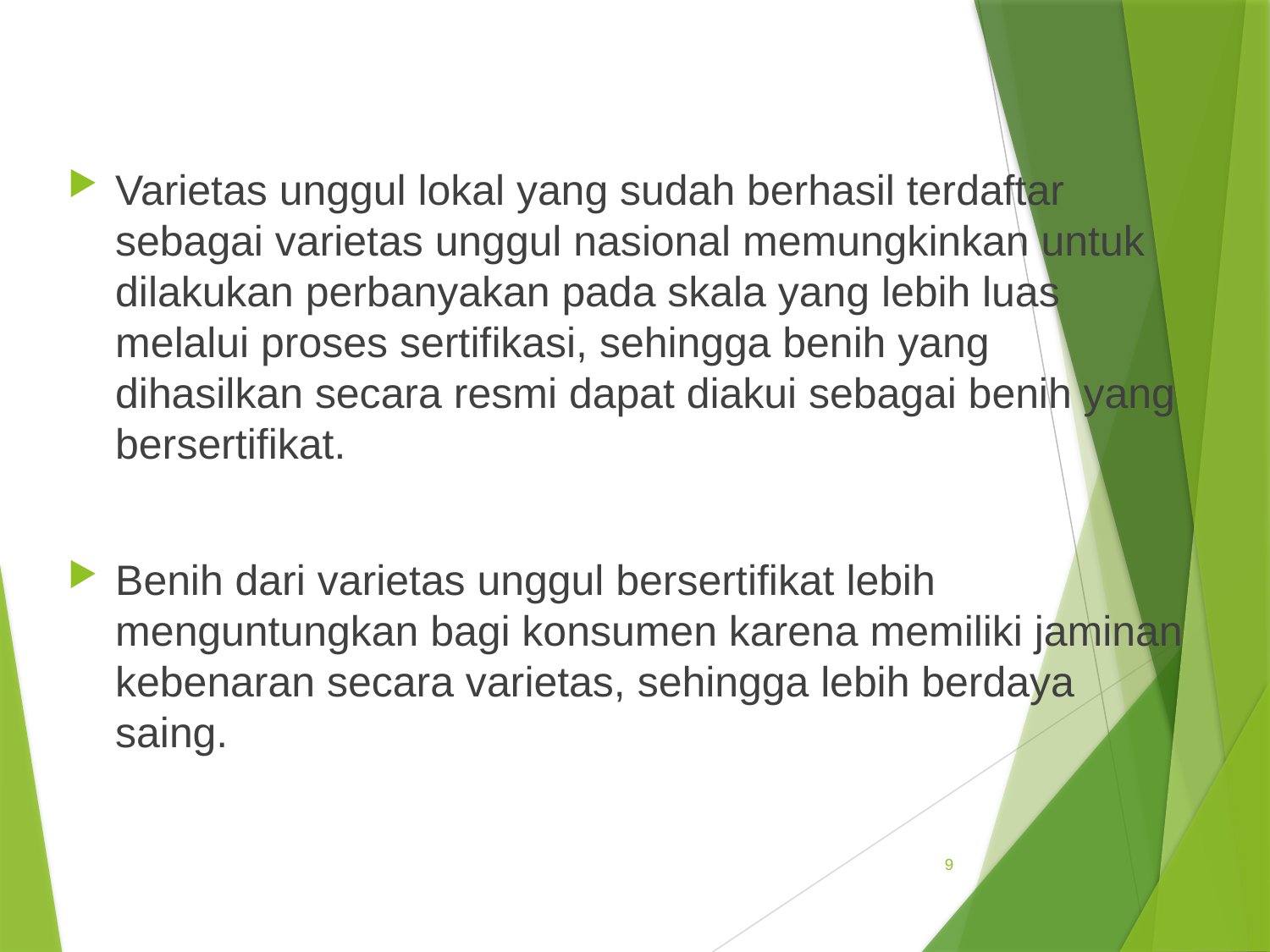

Varietas unggul lokal yang sudah berhasil terdaftar sebagai varietas unggul nasional memungkinkan untuk dilakukan perbanyakan pada skala yang lebih luas melalui proses sertifikasi, sehingga benih yang dihasilkan secara resmi dapat diakui sebagai benih yang bersertifikat.

Benih dari varietas unggul bersertifikat lebih menguntungkan bagi konsumen karena memiliki jaminan kebenaran secara varietas, sehingga lebih berdaya saing.

9